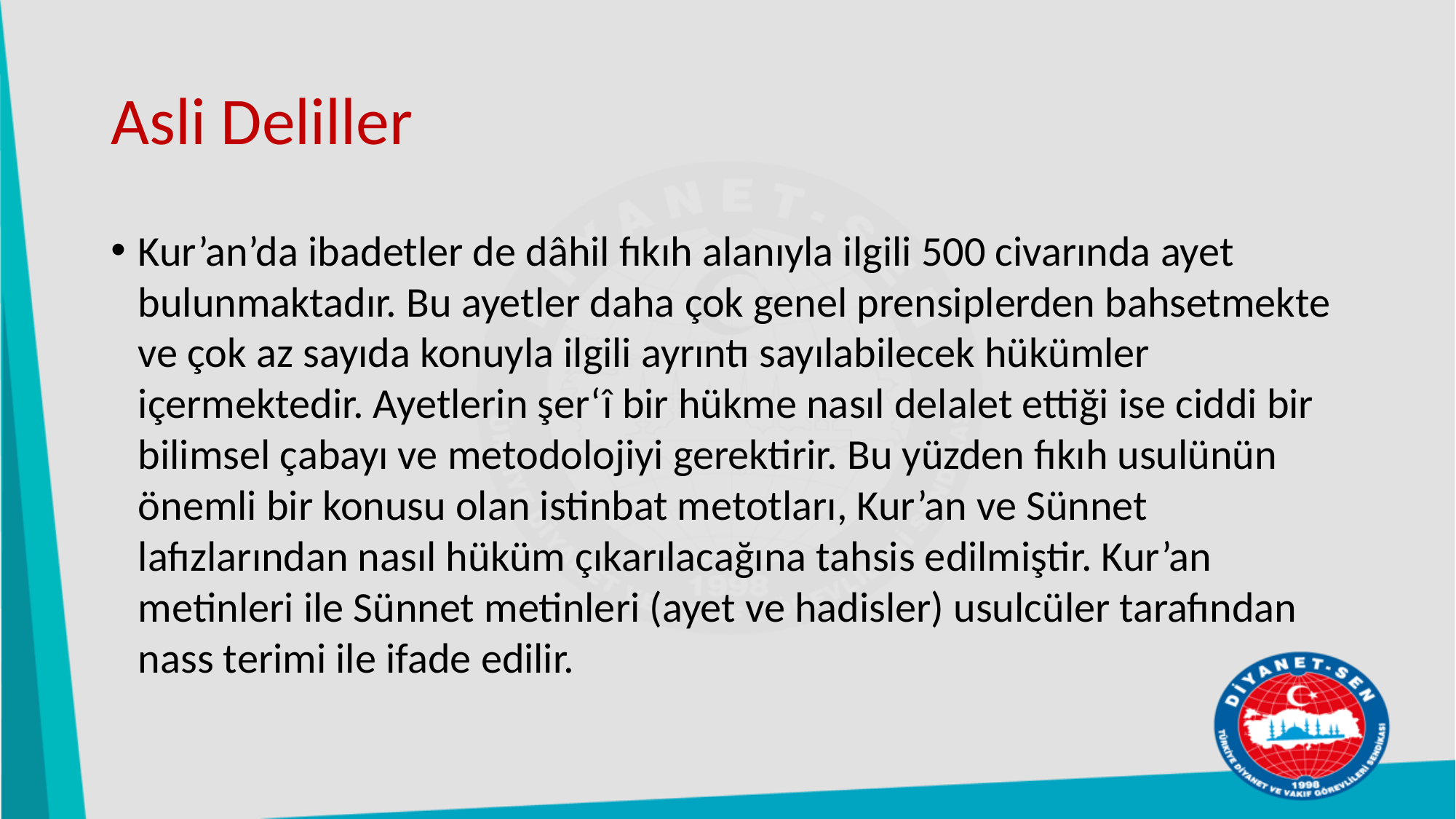

# Asli Deliller
Kur’an’da ibadetler de dâhil fıkıh alanıyla ilgili 500 civarında ayet bulunmaktadır. Bu ayetler daha çok genel prensiplerden bahsetmekte ve çok az sayıda konuyla ilgili ayrıntı sayılabilecek hükümler içermektedir. Ayetlerin şer‘î bir hükme nasıl delalet ettiği ise ciddi bir bilimsel çabayı ve metodolojiyi gerektirir. Bu yüzden fıkıh usulünün önemli bir konusu olan istinbat metotları, Kur’an ve Sünnet lafızlarından nasıl hüküm çıkarılacağına tahsis edilmiştir. Kur’an metinleri ile Sünnet metinleri (ayet ve hadisler) usulcüler tarafından nass terimi ile ifade edilir.